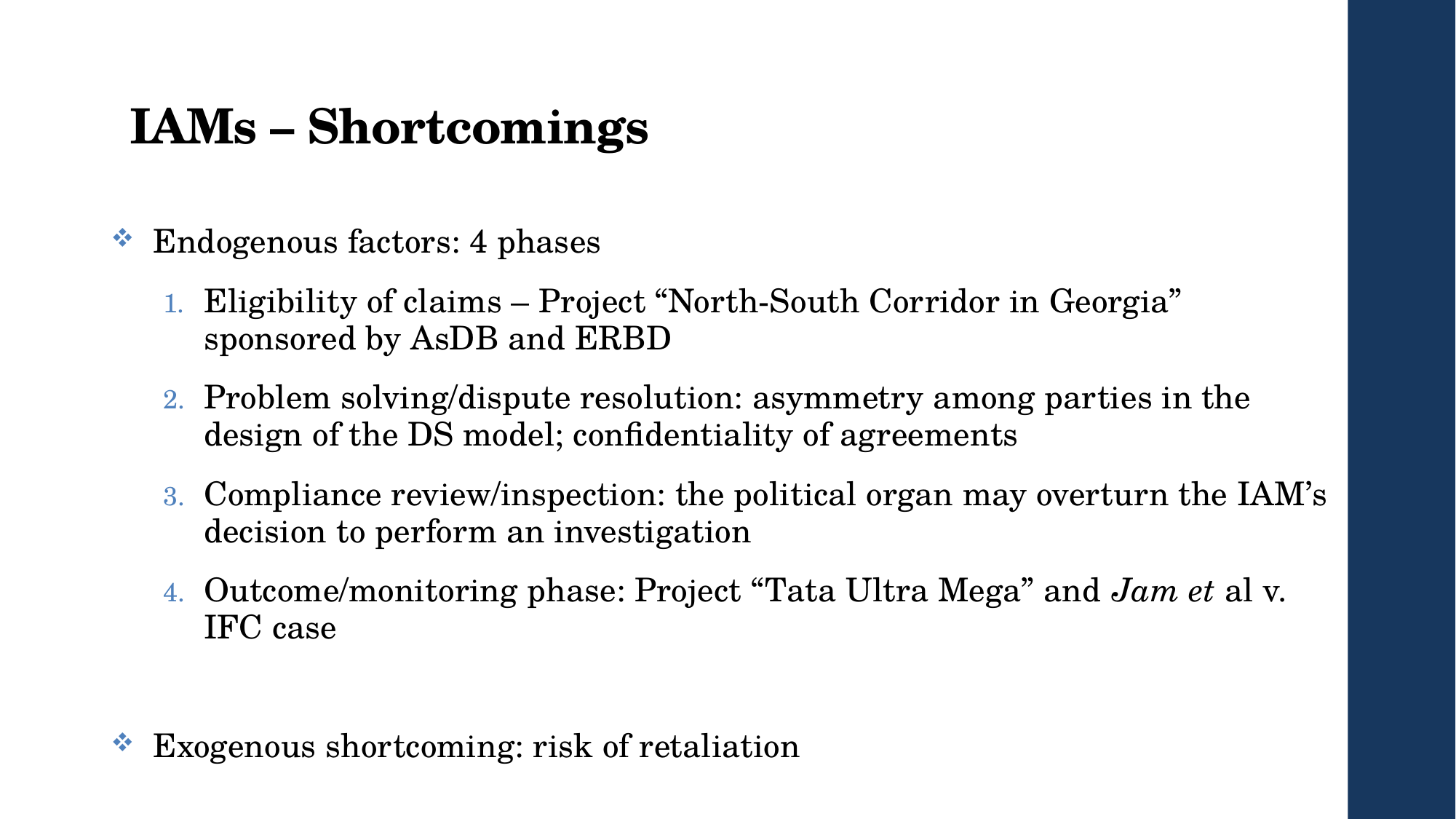

# IAMs – Shortcomings
Endogenous factors: 4 phases
Eligibility of claims – Project “North-South Corridor in Georgia” sponsored by AsDB and ERBD
Problem solving/dispute resolution: asymmetry among parties in the design of the DS model; confidentiality of agreements
Compliance review/inspection: the political organ may overturn the IAM’s decision to perform an investigation
Outcome/monitoring phase: Project “Tata Ultra Mega” and Jam et al v. IFC case

Exogenous shortcoming: risk of retaliation